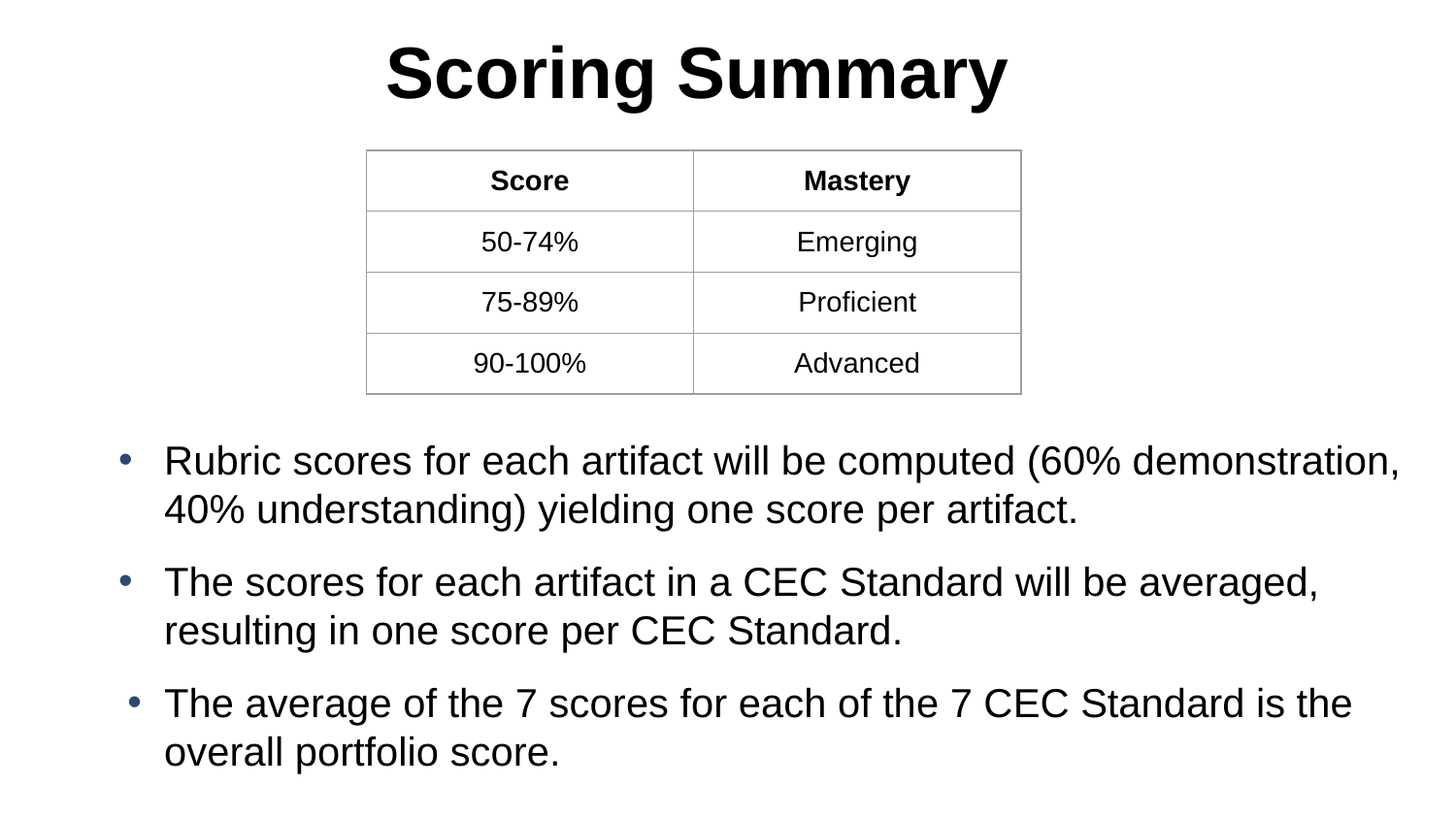

#
Scoring Summary
| Score | Mastery |
| --- | --- |
| 50-74% | Emerging |
| 75-89% | Proficient |
| 90-100% | Advanced |
Rubric scores for each artifact will be computed (60% demonstration, 40% understanding) yielding one score per artifact.
The scores for each artifact in a CEC Standard will be averaged, resulting in one score per CEC Standard.
The average of the 7 scores for each of the 7 CEC Standard is the overall portfolio score.